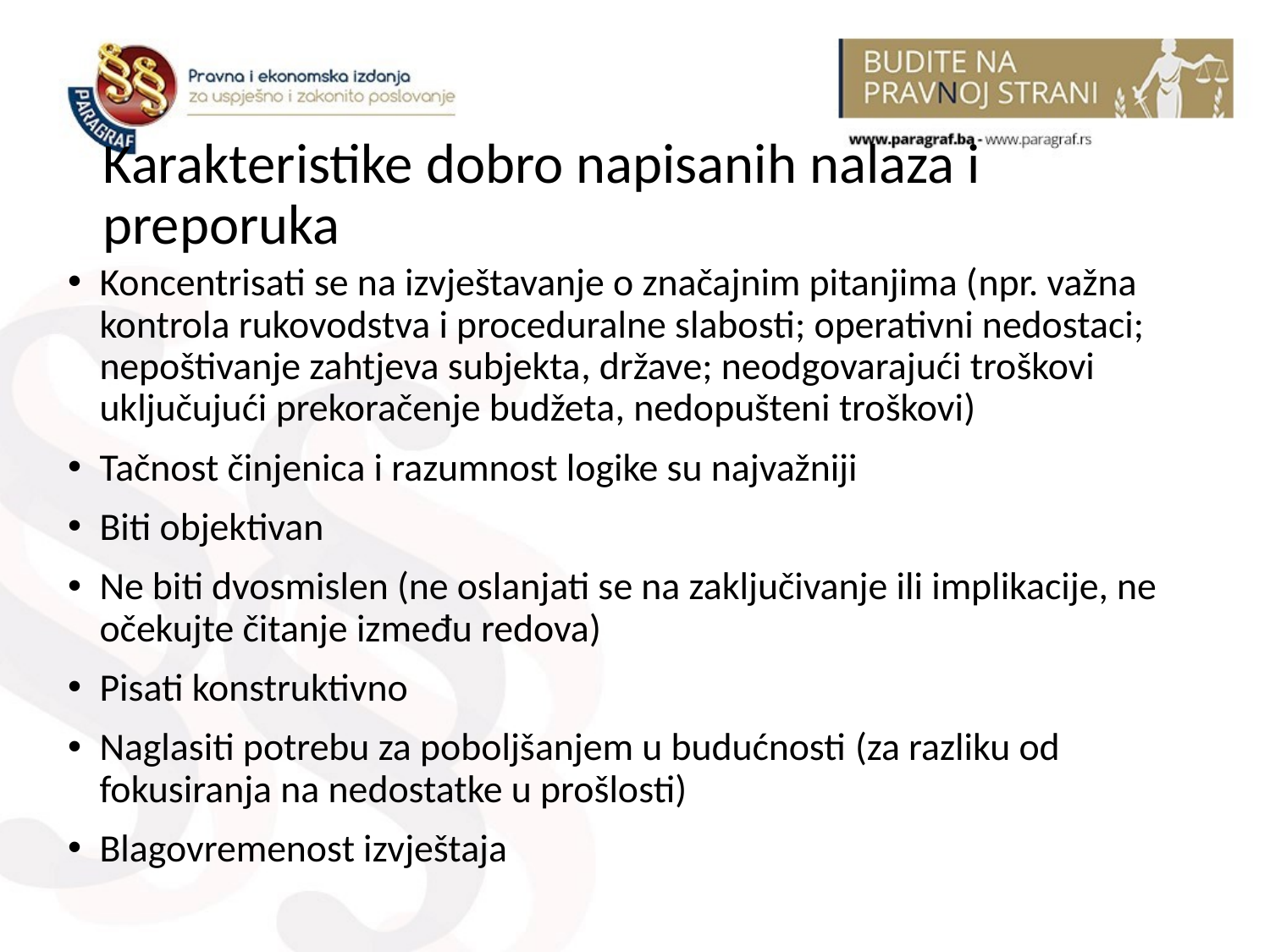

# Karakteristike dobro napisanih nalaza i preporuka
Koncentrisati se na izvještavanje o značajnim pitanjima (npr. važna kontrola rukovodstva i proceduralne slabosti; operativni nedostaci; nepoštivanje zahtjeva subjekta, države; neodgovarajući troškovi uključujući prekoračenje budžeta, nedopušteni troškovi)
Tačnost činjenica i razumnost logike su najvažniji
Biti objektivan
Ne biti dvosmislen (ne oslanjati se na zaključivanje ili implikacije, ne očekujte čitanje između redova)
Pisati konstruktivno
Naglasiti potrebu za poboljšanjem u budućnosti (za razliku od fokusiranja na nedostatke u prošlosti)
Blagovremenost izvještaja